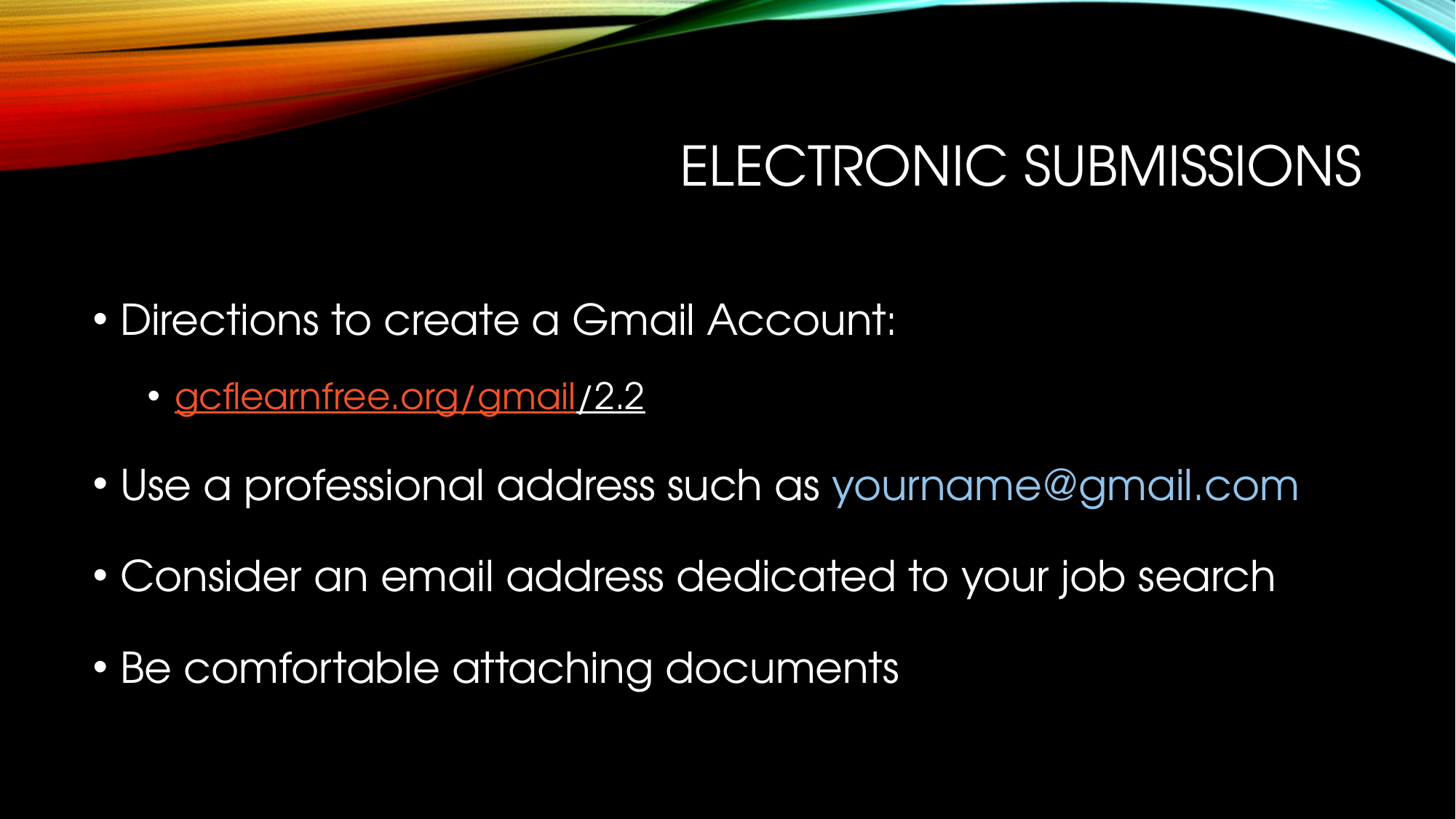

# Electronic submissions
Directions to create a Gmail Account:
gcflearnfree.org/gmail/2.2
Use a professional address such as yourname@gmail.com
Consider an email address dedicated to your job search
Be comfortable attaching documents